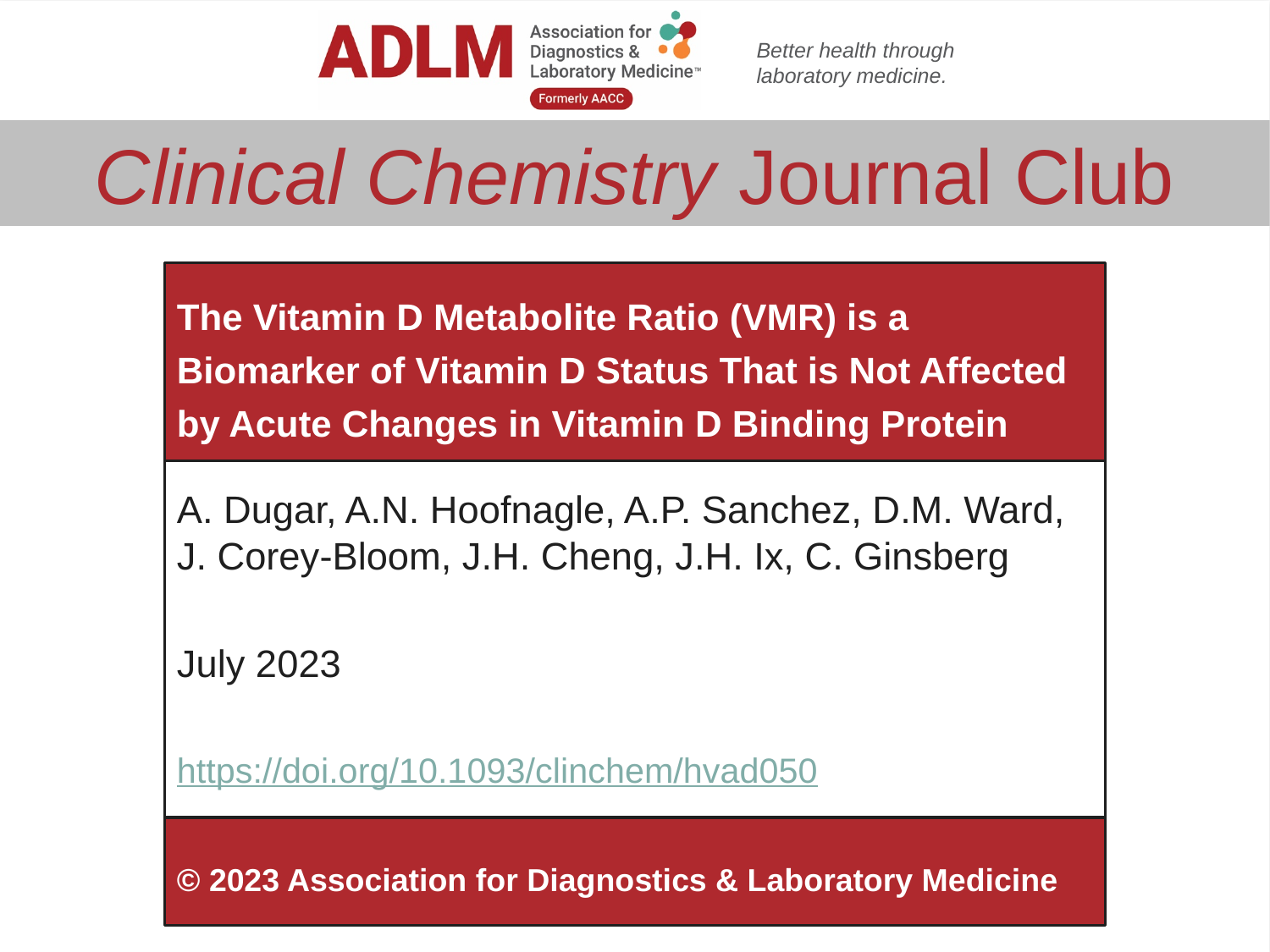

The Vitamin D Metabolite Ratio (VMR) is a Biomarker of Vitamin D Status That is Not Affected by Acute Changes in Vitamin D Binding Protein

A. Dugar, A.N. Hoofnagle, A.P. Sanchez, D.M. Ward, J. Corey-Bloom, J.H. Cheng, J.H. Ix, C. Ginsberg

July 2023

https://doi.org/10.1093/clinchem/hvad050

© 2023 Association for Diagnostics & Laboratory Medicine